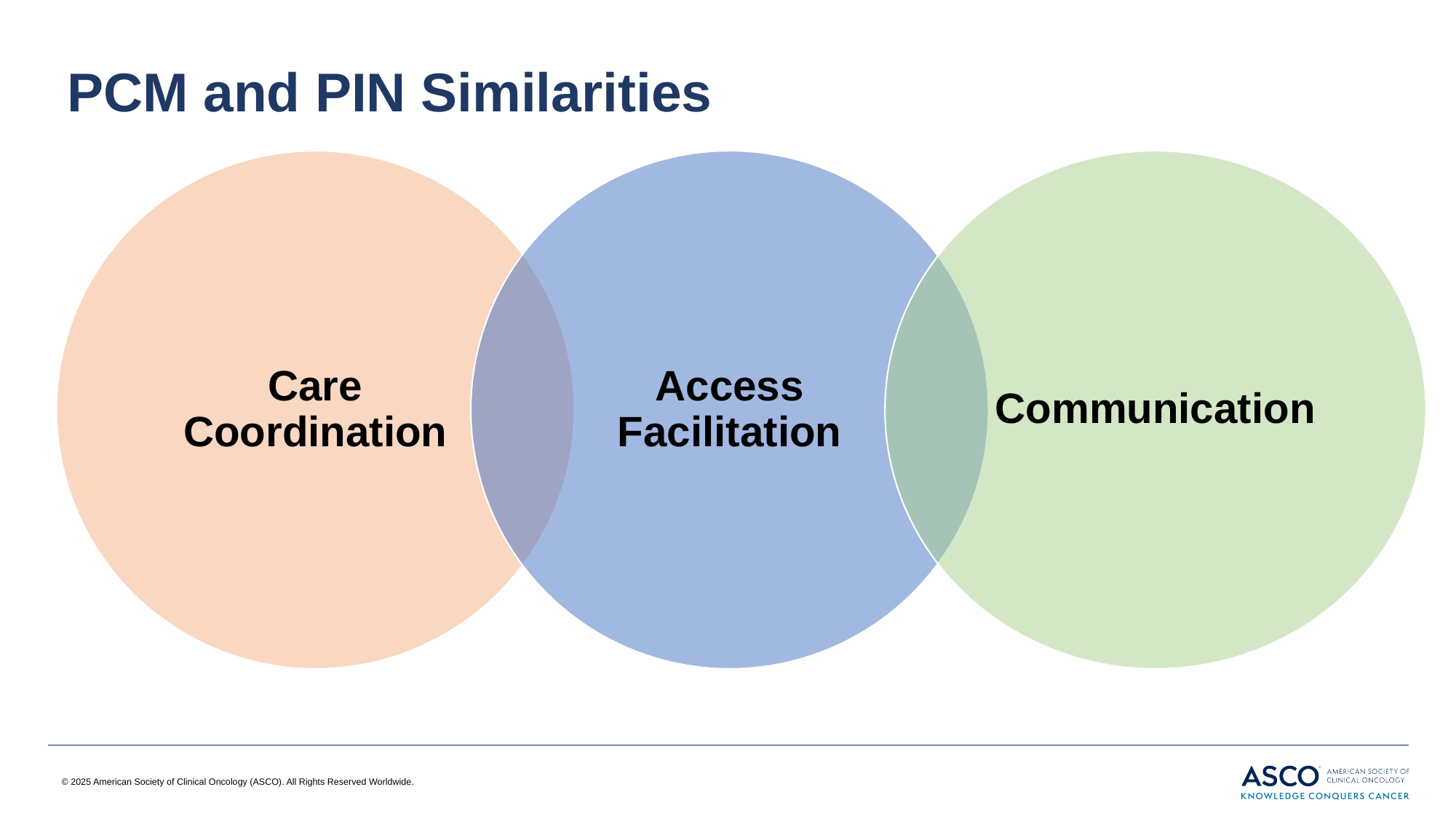

PCM and PIN Similarities
Care Coordination
Access Facilitation
Communication